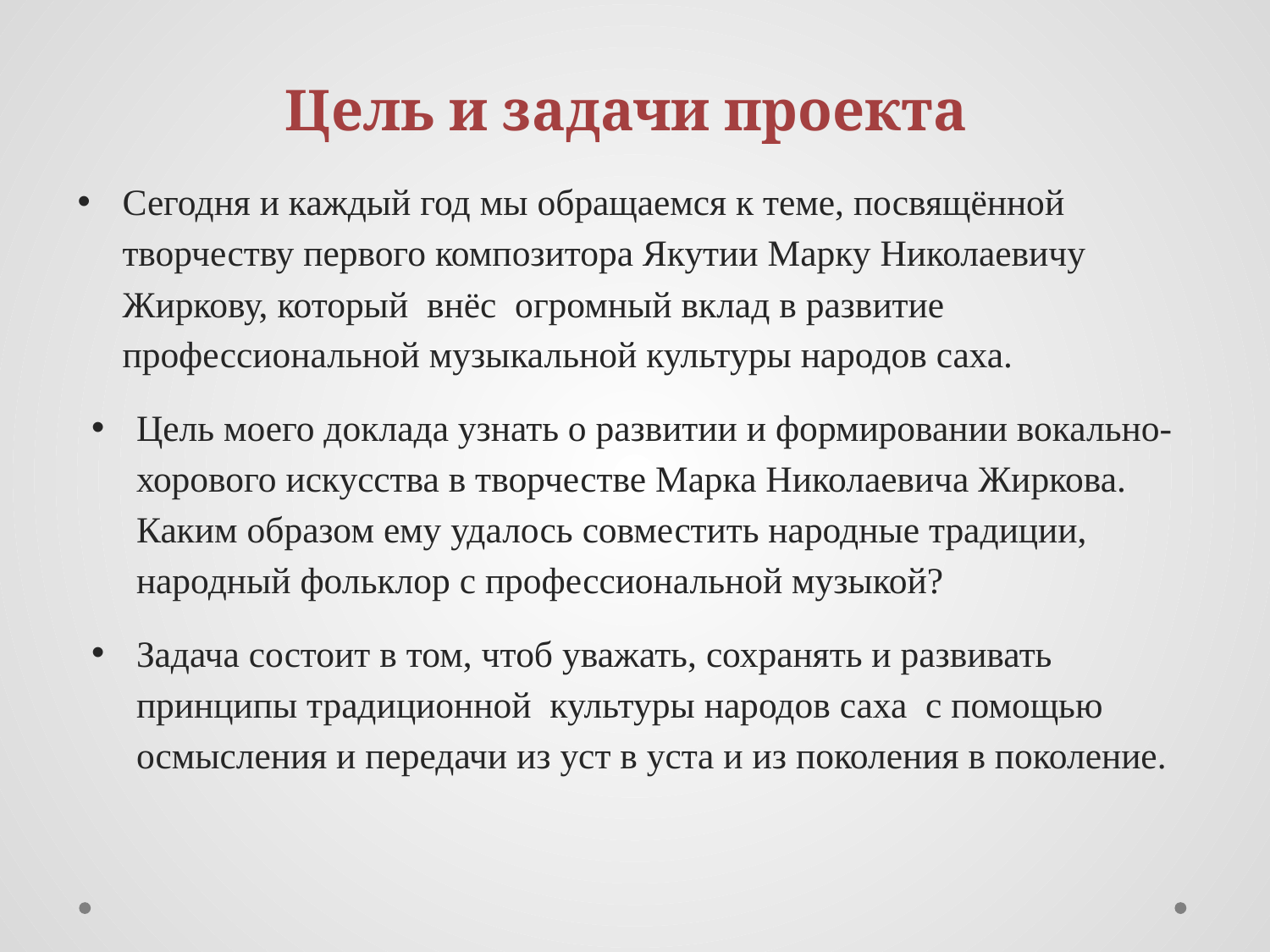

# Цель и задачи проекта
Сегодня и каждый год мы обращаемся к теме, посвящённой творчеству первого композитора Якутии Марку Николаевичу Жиркову, который  внёс  огромный вклад в развитие профессиональной музыкальной культуры народов саха.
Цель моего доклада узнать о развитии и формировании вокально-хорового искусства в творчестве Марка Николаевича Жиркова. Каким образом ему удалось совместить народные традиции, народный фольклор с профессиональной музыкой?
Задача состоит в том, чтоб уважать, сохранять и развивать принципы традиционной  культуры народов саха  с помощью осмысления и передачи из уст в уста и из поколения в поколение.